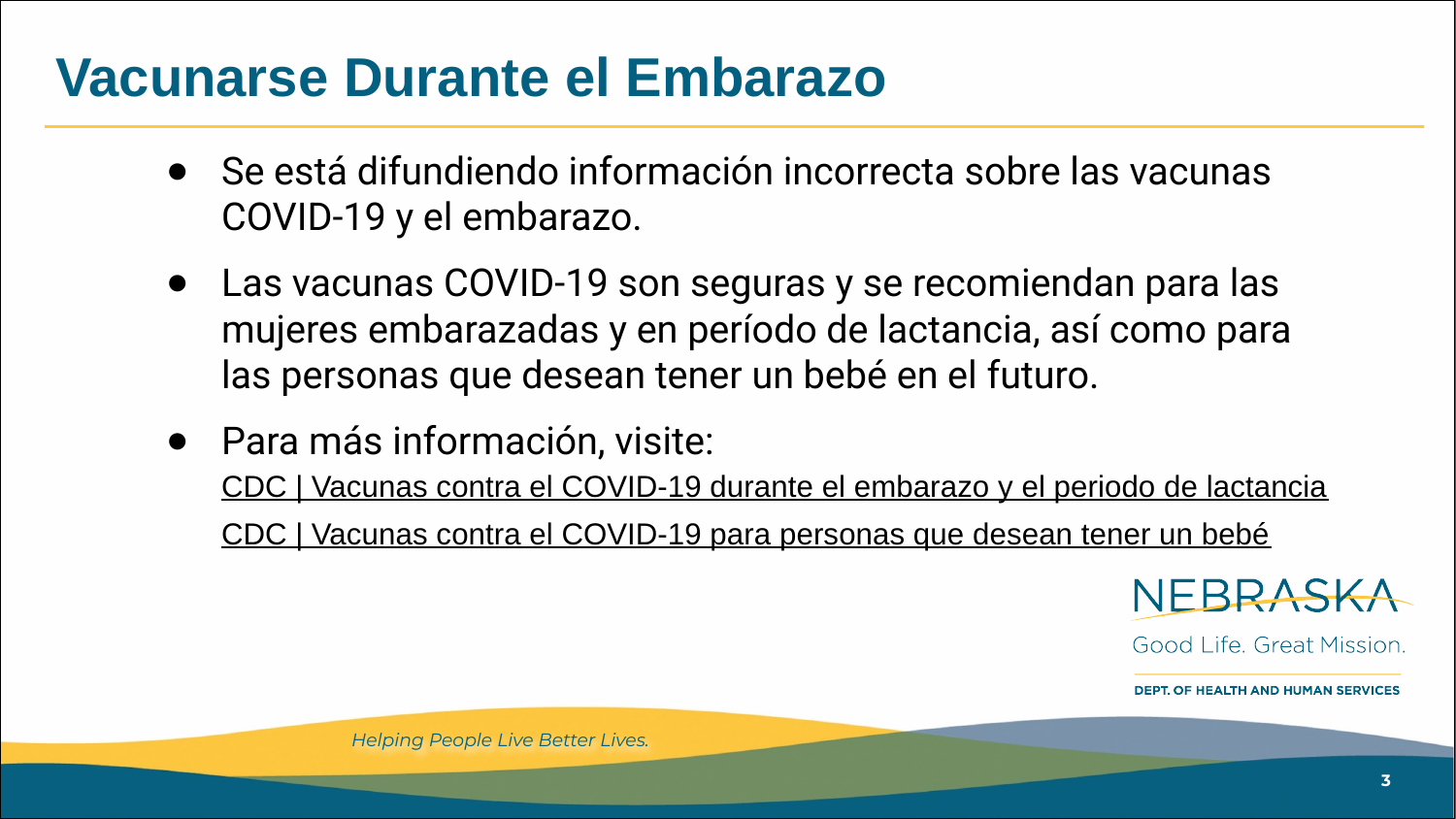

# Vacunarse Durante el Embarazo
Se está difundiendo información incorrecta sobre las vacunas COVID-19 y el embarazo.
Las vacunas COVID-19 son seguras y se recomiendan para las mujeres embarazadas y en período de lactancia, así como para las personas que desean tener un bebé en el futuro.
Para más información, visite:
CDC | Vacunas contra el COVID-19 durante el embarazo y el periodo de lactancia
CDC | Vacunas contra el COVID-19 para personas que desean tener un bebé